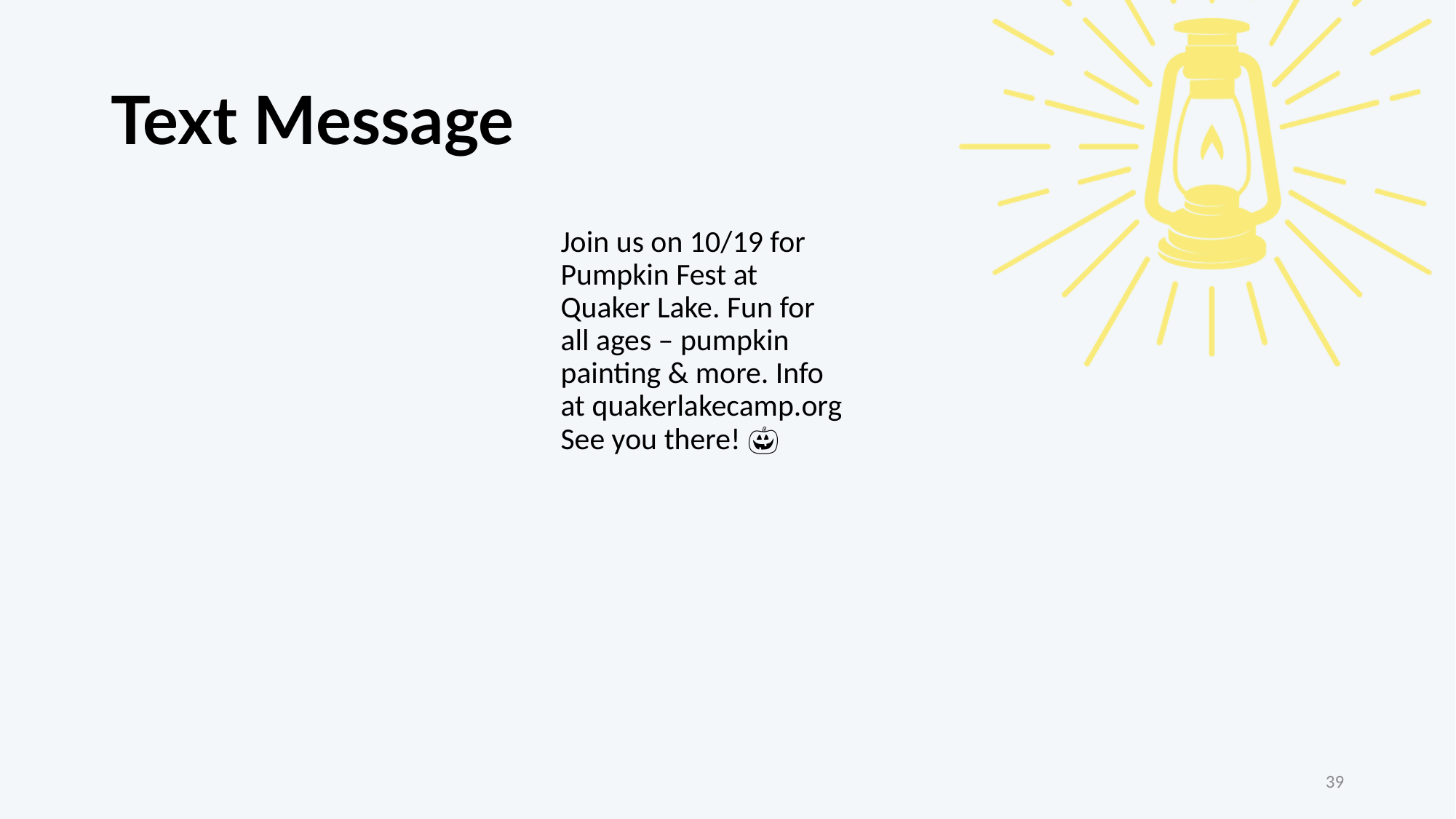

# Text Message
Join us on 10/19 for Pumpkin Fest at Quaker Lake. Fun for all ages – pumpkin painting & more. Info at quakerlakecamp.org See you there! 🎃
39